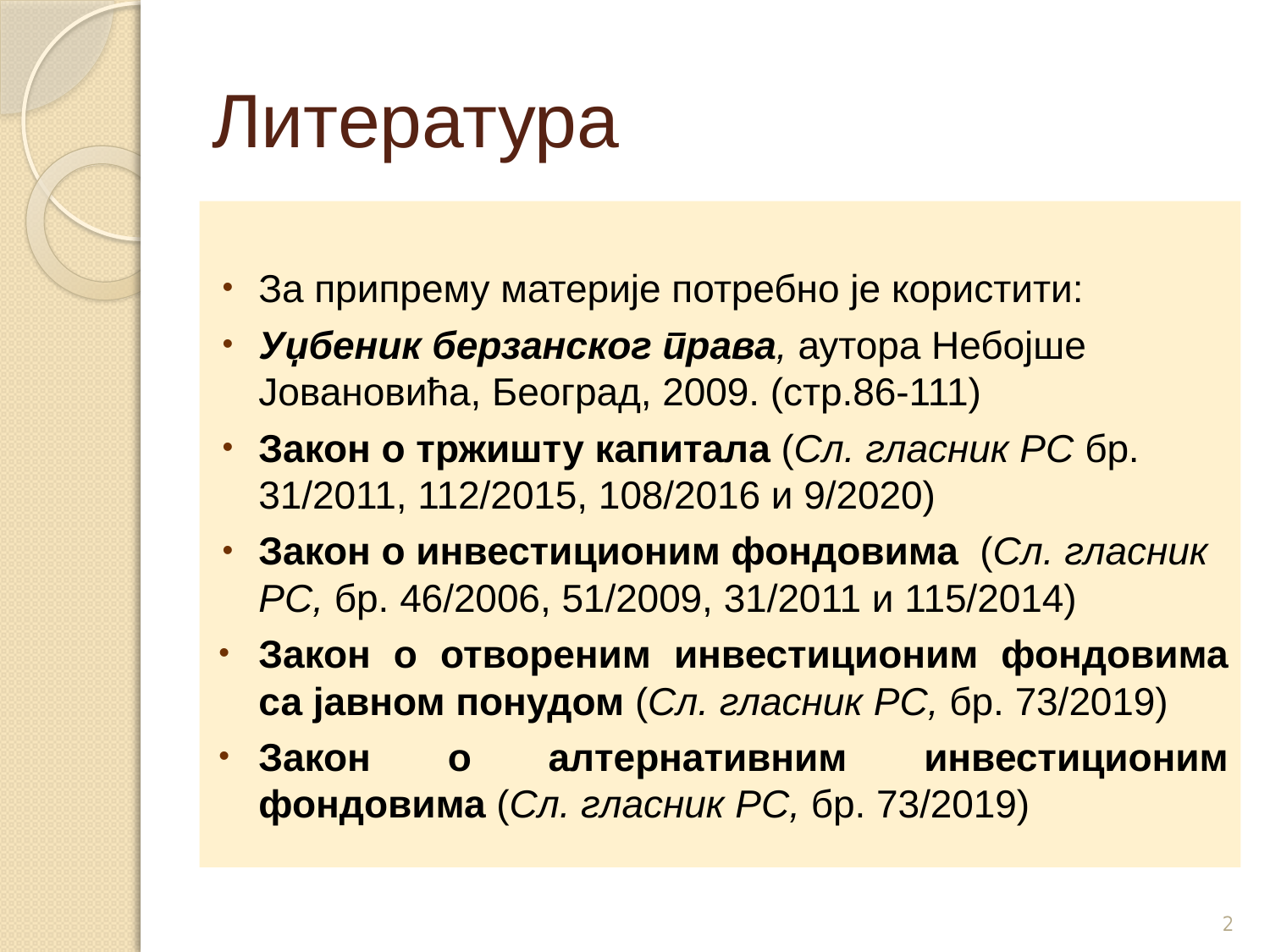

# Литература

За припрему материје потребно је користити:
Уџбеник берзанског права, аутора Небојше Јовановића, Београд, 2009. (стр.86-111)
Закон о тржишту капитала (Сл. гласник РС бр. 31/2011, 112/2015, 108/2016 и 9/2020)
Закон о инвестиционим фондовима  (Сл. гласник РС, бр. 46/2006, 51/2009, 31/2011 и 115/2014)
Закон о отвореним инвестиционим фондовима са јавном понудом (Сл. гласник РС, бр. 73/2019)
Закон о алтернативним инвестиционим фондовима (Сл. гласник РС, бр. 73/2019)

2